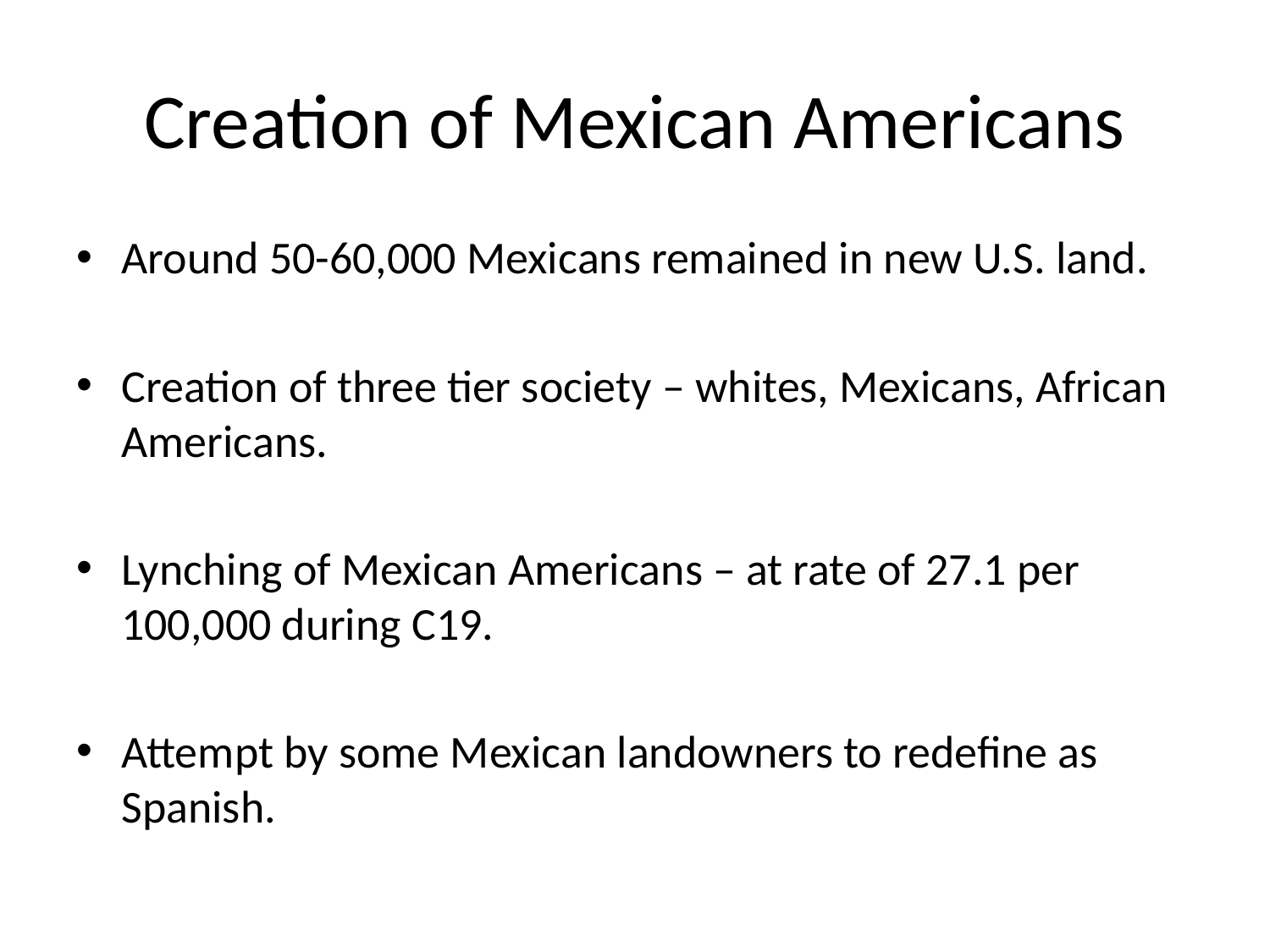

# Creation of Mexican Americans
Around 50-60,000 Mexicans remained in new U.S. land.

Creation of three tier society – whites, Mexicans, African Americans.

Lynching of Mexican Americans – at rate of 27.1 per 100,000 during C19.

Attempt by some Mexican landowners to redefine as Spanish.